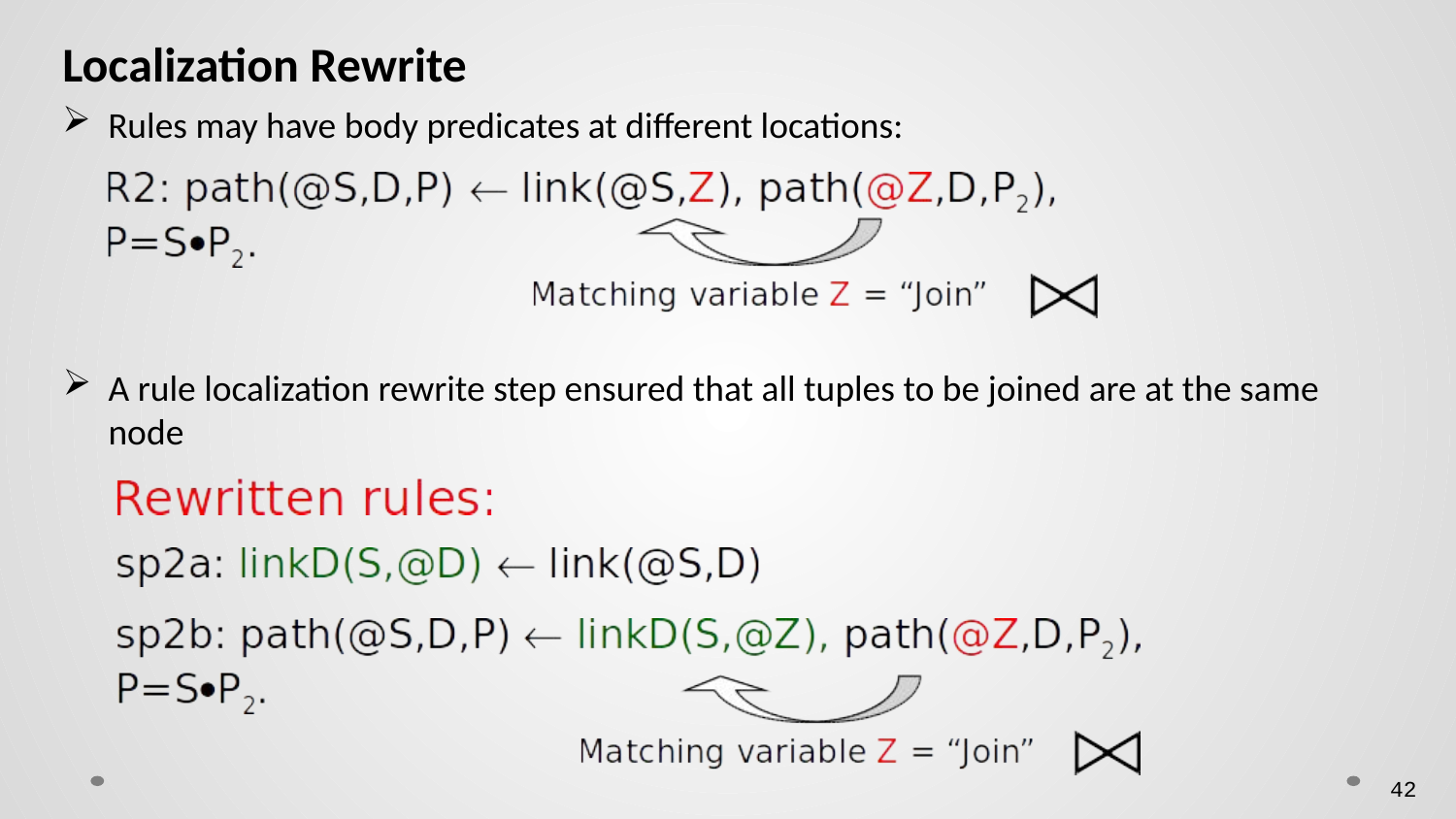

Localization Rewrite
Rules may have body predicates at different locations:

A rule localization rewrite step ensured that all tuples to be joined are at the same node

42